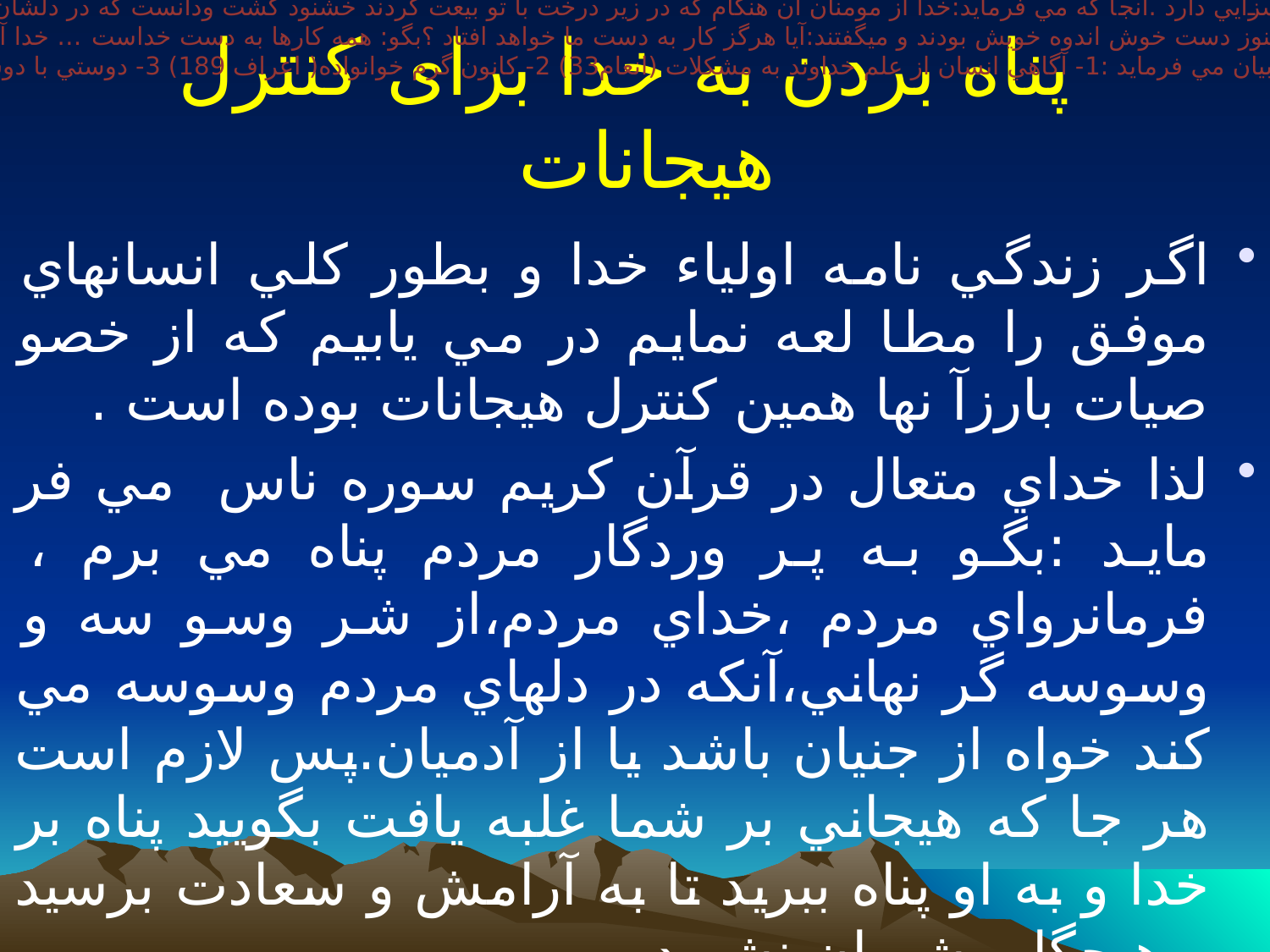

10- مهارت مقابله با استرس : معمولااسترسها از عد م علم و آگاهي به نتيجه كار و عمل در حال انجام ناشي مي شود .لذا هر كس از عاقبت كار خويش آگاه باشد وبه يك منبع قدرتمند متصل باشد هيچگاه دچار استرس نمي شود بلكه هميشه براي قبول سخت ترين شرايط آماده بوده ودر هر شرايطي با آرامش و اطمينان به كار وتلاش در راه رسيدن به هدف متعالي خويش مشغول مي شود.همانگونه كه خداوند متعال در سوره رعد آيه 28 مي فرمايد : آنان كه ايمان آورده اند و دلهايشان به ياد خدا آرامش مي يابد .آگاه باشيد  كه دلها به ياد خدا آرامش مي يابد .و نيز آگاهي انسان از علم خداوند نسبت به مشكلا ت در آرامش روحي ورواني و مقابله با استرس نقش بسزايي دارد .آنجا كه مي فرمايد:خدا از مومنان آن هنگام كه در زير درخت با تو بيعت كردند خشنود گشت ودانست كه در دلشان چه مي گذرد پس آرامش بر آنان نازل كرد و به فتحي نزديك پاداششان داد (فتح 18) آرامش خاطر وآسودگي خيال ،هديه اي از سوي خداوند است .همانگونه كه در آيه 154 سوره آل عمران ميفرمايد:آنگاه پس از آن اندوه ،خدا به شما ايمني ارزاني داشت ،چنانچه گروهي را خواب آرام فرو گرفت اما گروهي ديگر چون مردم عصر جاهليت به خدا بد گمان بودند ،هنوز دست خوش اندوه خويش بودند و ميگفتند:آيا هرگز كار به دست ما خواهد افتاد ؟بگو: همه كارها به دست خداست … خدا آنچه را در سينه داريد مي آزمايد و دلهايتان را پاك مي گرداند و خدا به آنچه در دلهاست آگاه است .و نيز در سوره فتح آيه 4 مي فرمايد:اوست كه بر دلهاي مومنان آرامش فرستاد تا بر ايمانشان پيو سته بيفزايد و لشكرهاي آسمان وزمين از آن خداست و خدا دانا وحكيم است .و اما قرآن كريم اسباب آرامش و دوري از هر گونه استرس را اينگونه بيان مي فرمايد :1- آگاهي انسان از علم خداوند به مشكلات (انعام33) 2- كانون گرم خوانواده( اعراف 189) 3- دوستي با دوستان خدادرسا يه ايمان (يونس 62) 4- خواب واستراحت به اندازه كافي خصوصا در طول شب (يونس 67) 5- اطاعت از خداوند متعال در همه حال ( خوشيهاو ختيها) (شوري30 و31)

# پناه بردن به خدا برای کنترل هیجانات
اگر زندگي نامه اولياء خدا و بطور كلي انسانهاي موفق را مطا لعه نمايم در مي يابيم كه از خصو صيات بارزآ نها همين كنترل هيجانات بوده است .
لذا خداي متعال در قرآن كريم سوره ناس  مي فر مايد :بگو به پر وردگار مردم پناه مي برم ، فرمانرواي مردم ،خداي مردم،از شر وسو سه و وسوسه گر نهاني،آنكه در دلهاي مردم وسوسه مي كند خواه از جنيان باشد يا از آدميان.پس لازم است هر جا كه هيجاني بر شما غلبه يافت بگوييد پناه بر خدا و به او پناه ببريد تا به آرامش و سعادت برسيد و هيچگاه پشيمان نشويد .